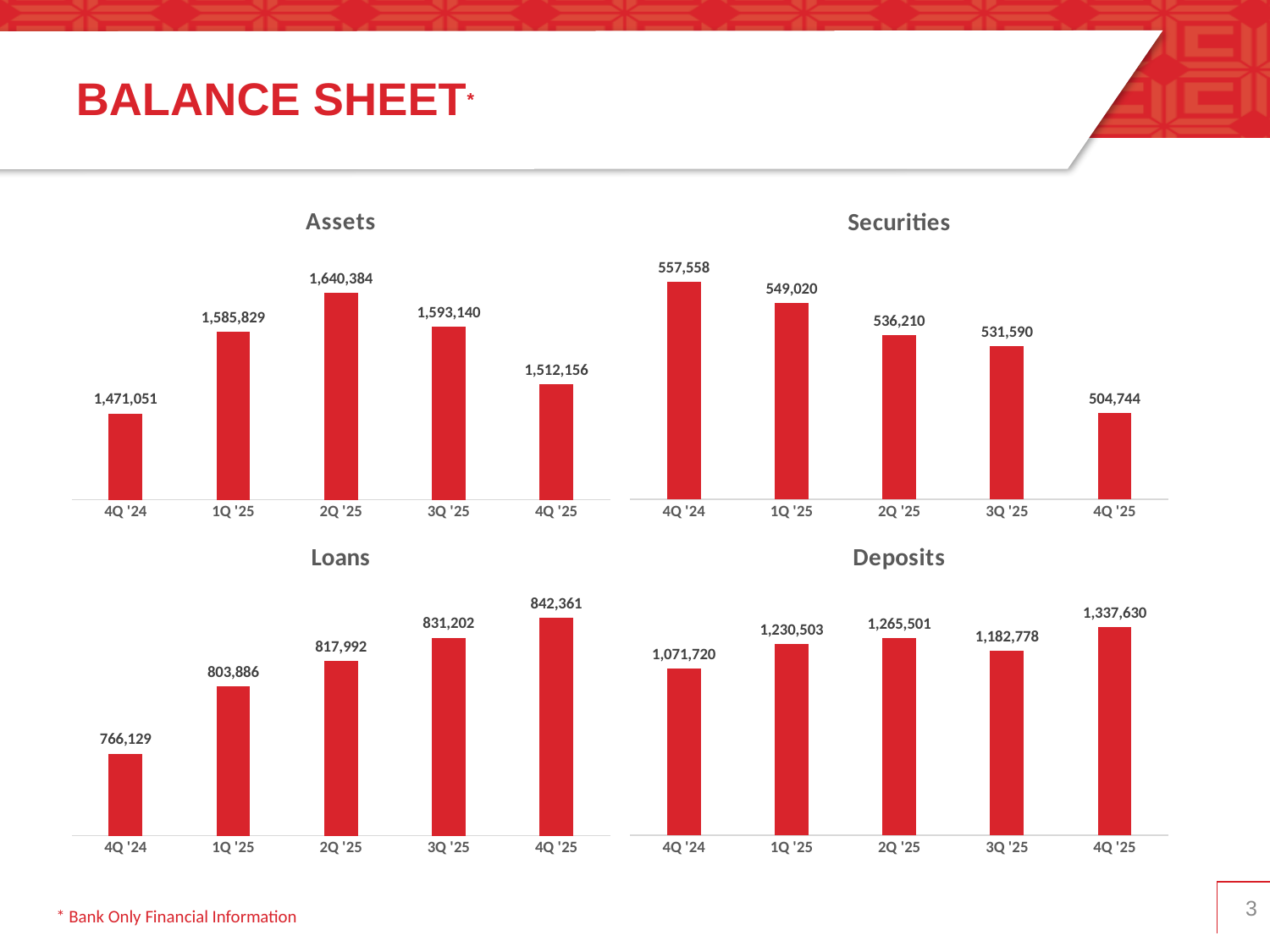

# Balance sheet*

### Chart:

| Category | Assets |
|---|---|
| 4Q '24 | 1471051.0 |
| 1Q '25 | 1585829.0 |
| 2Q '25 | 1640384.0 |
| 3Q '25 | 1593140.0 |
| 4Q '25 | 1512156.0 |

### Chart:

| Category | Securities |
|---|---|
|  4Q '24  | 557558.0 |
|  1Q '25  | 549020.0 |
|  2Q '25  | 536210.0 |
|  3Q '25  | 531590.0 |
| 4Q '25 | 504744.0 |

### Chart: Deposits

| Category | Deposits |
|---|---|
| 4Q '24 | 1071720.0 |
| 1Q '25 | 1230503.0 |
| 2Q '25 | 1265501.0 |
| 3Q '25 | 1182778.0 |
| 4Q '25 | 1337630.0 |

### Chart:

| Category | Loans |
|---|---|
| 4Q '24 | 766129.0 |
| 1Q '25 | 803886.0 |
| 2Q '25 | 817992.0 |
| 3Q '25 | 831202.0 |
| 4Q '25 | 842361.0 |
3
* Bank Only Financial Information